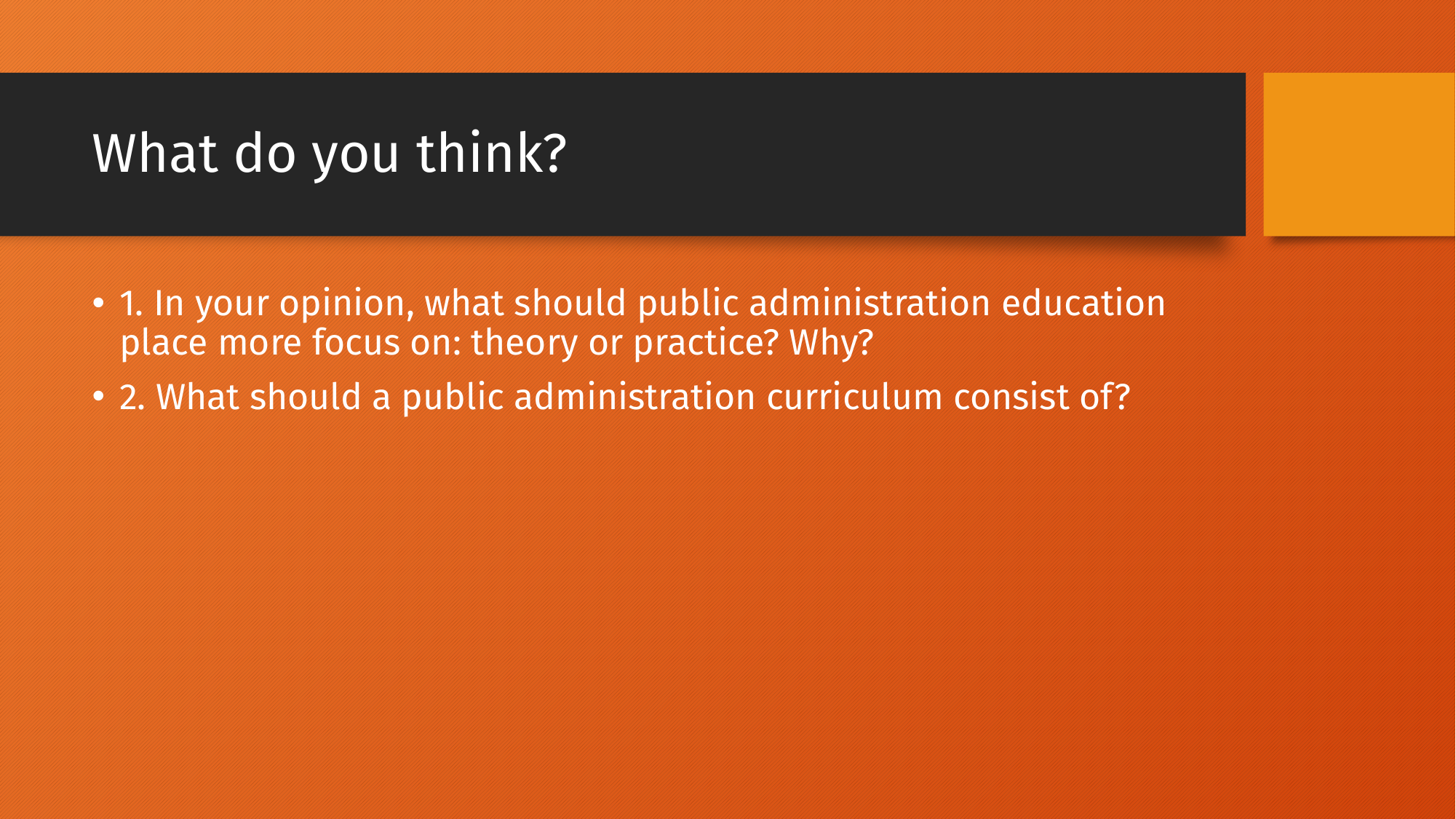

# What do you think?
1. In your opinion, what should public administration education place more focus on: theory or practice? Why?
2. What should a public administration curriculum consist of?